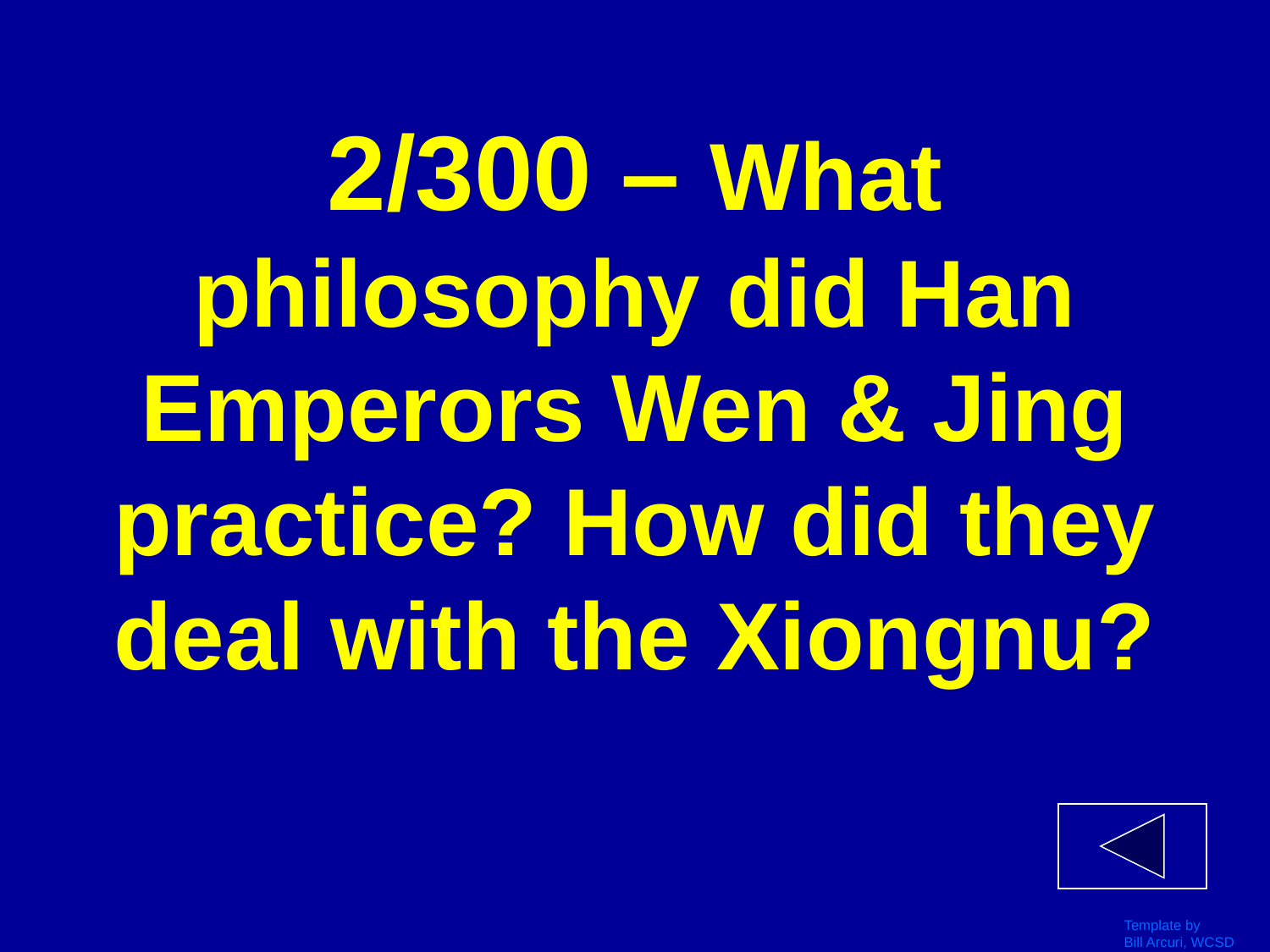

# 2/300 – What philosophy did Han Emperors Wen & Jing practice? How did they deal with the Xiongnu?

Template by
Bill Arcuri, WCSD